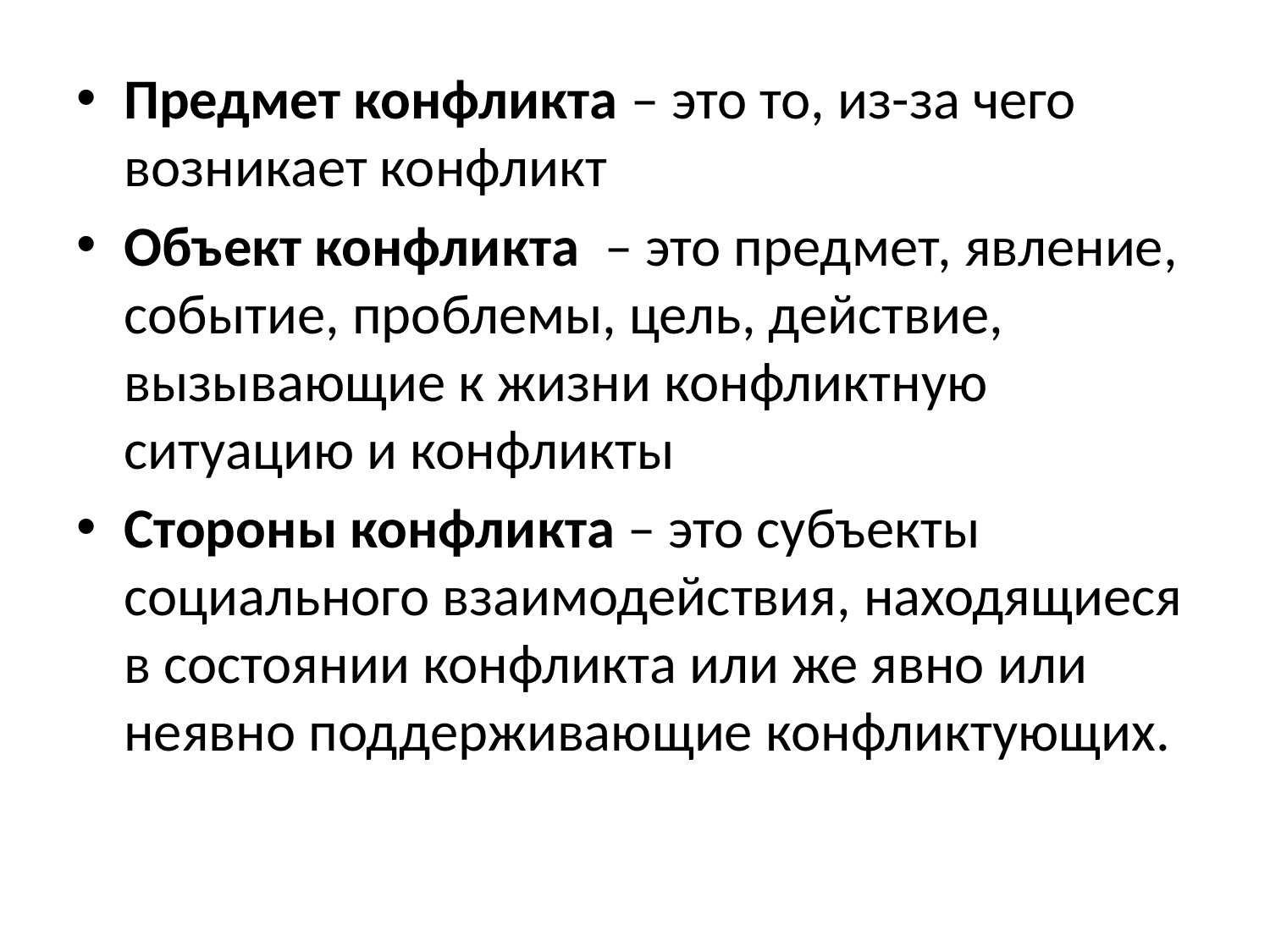

Предмет конфликта – это то, из-за чего возникает конфликт
Объект конфликта  – это предмет, явление, событие, проблемы, цель, действие, вызывающие к жизни конфликтную ситуацию и конфликты
Стороны конфликта – это субъекты социального взаимодействия, находящиеся в состоянии конфликта или же явно или неявно поддерживающие конфликтующих.